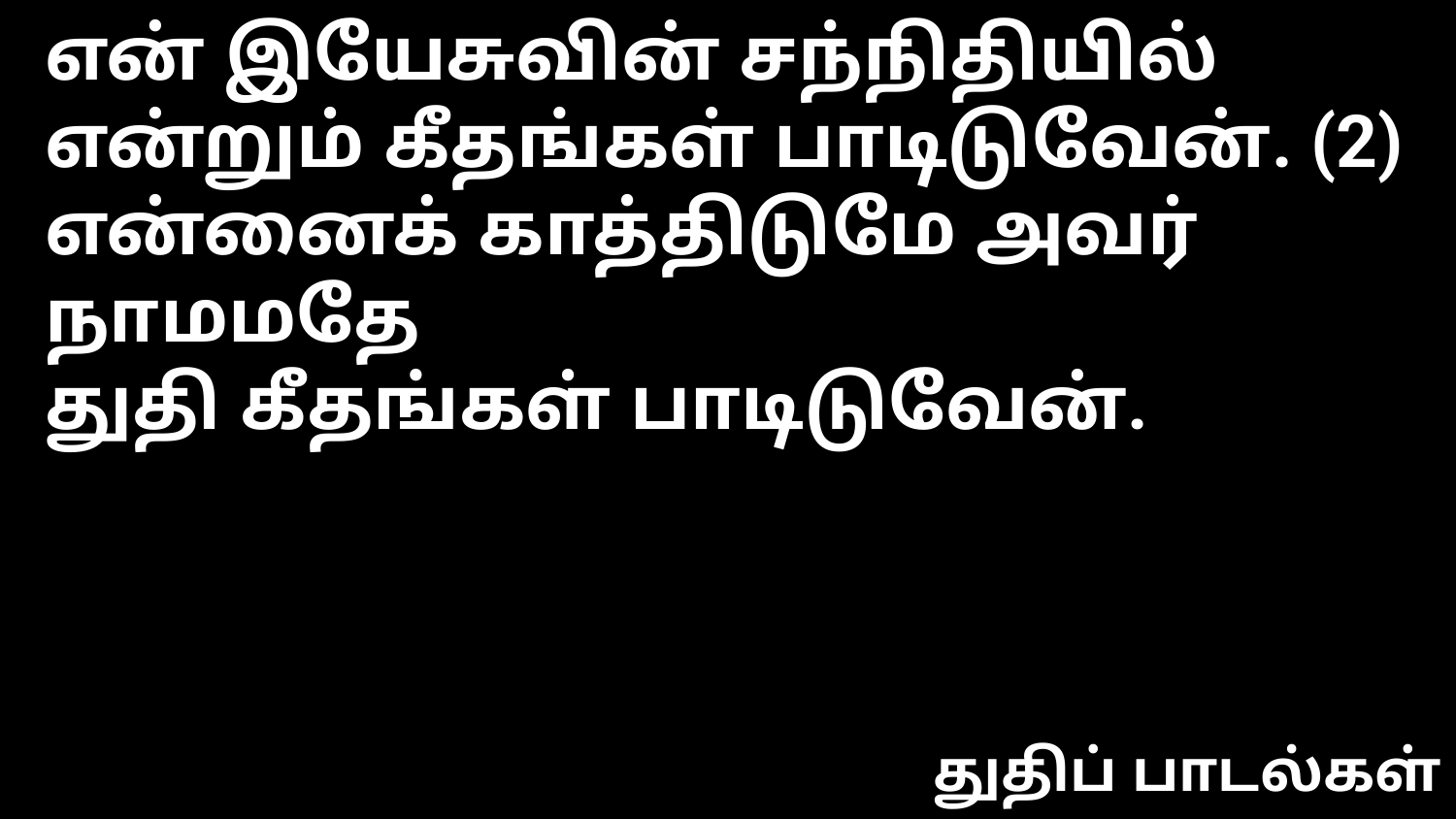

என் இயேசுவின் சந்நிதியில்
என்றும் கீதங்கள் பாடிடுவேன். (2)
என்னைக் காத்திடுமே அவர் நாமமதே
துதி கீதங்கள் பாடிடுவேன்.

துதிப் பாடல்கள்